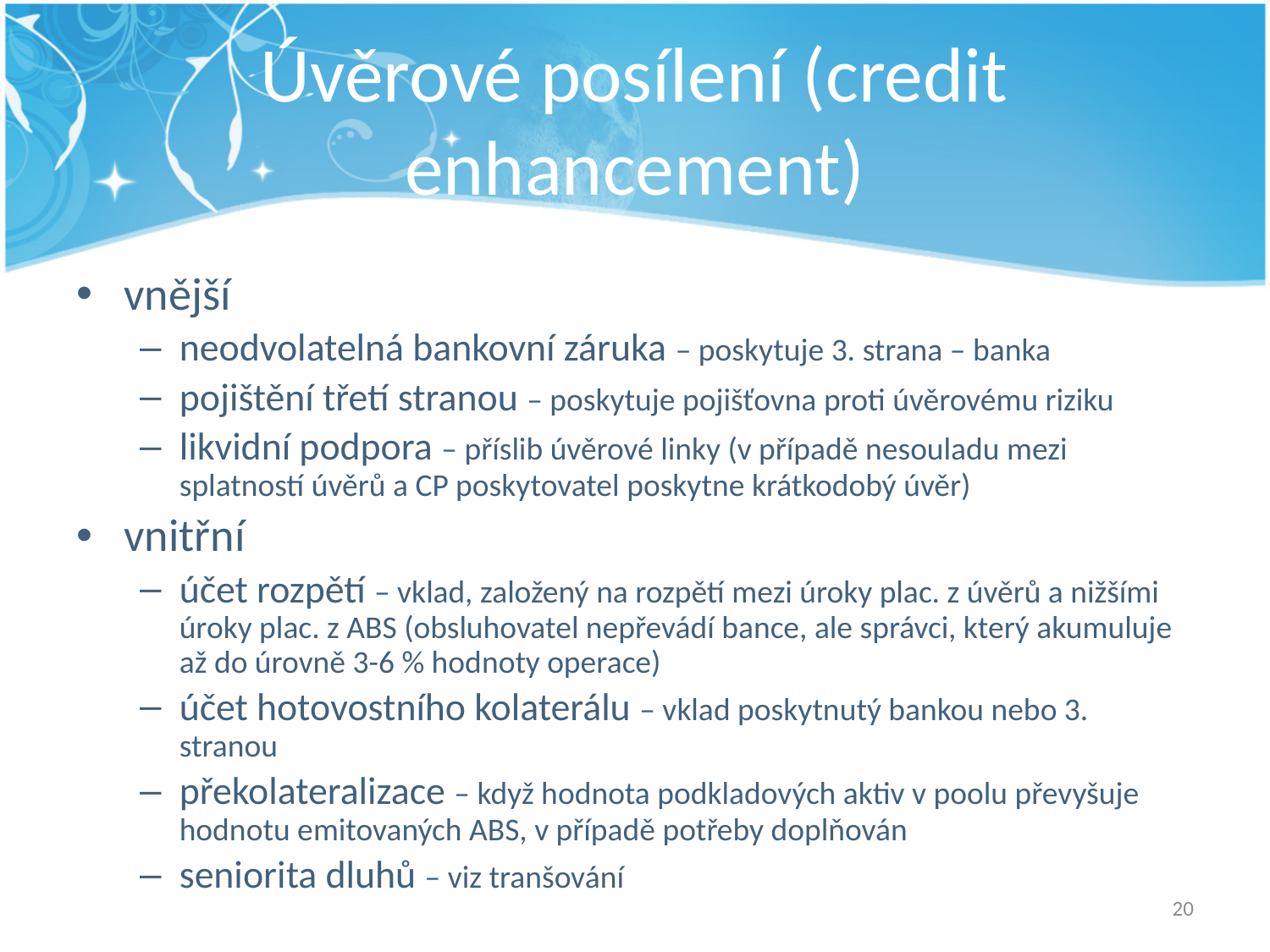

# Úvěrové posílení (credit enhancement)
vnější
neodvolatelná bankovní záruka – poskytuje 3. strana – banka
pojištění třetí stranou – poskytuje pojišťovna proti úvěrovému riziku
likvidní podpora – příslib úvěrové linky (v případě nesouladu mezi splatností úvěrů a CP poskytovatel poskytne krátkodobý úvěr)
vnitřní
účet rozpětí – vklad, založený na rozpětí mezi úroky plac. z úvěrů a nižšími úroky plac. z ABS (obsluhovatel nepřevádí bance, ale správci, který akumuluje až do úrovně 3-6 % hodnoty operace)
účet hotovostního kolaterálu – vklad poskytnutý bankou nebo 3. stranou
překolateralizace – když hodnota podkladových aktiv v poolu převyšuje hodnotu emitovaných ABS, v případě potřeby doplňován
seniorita dluhů – viz tranšování
20